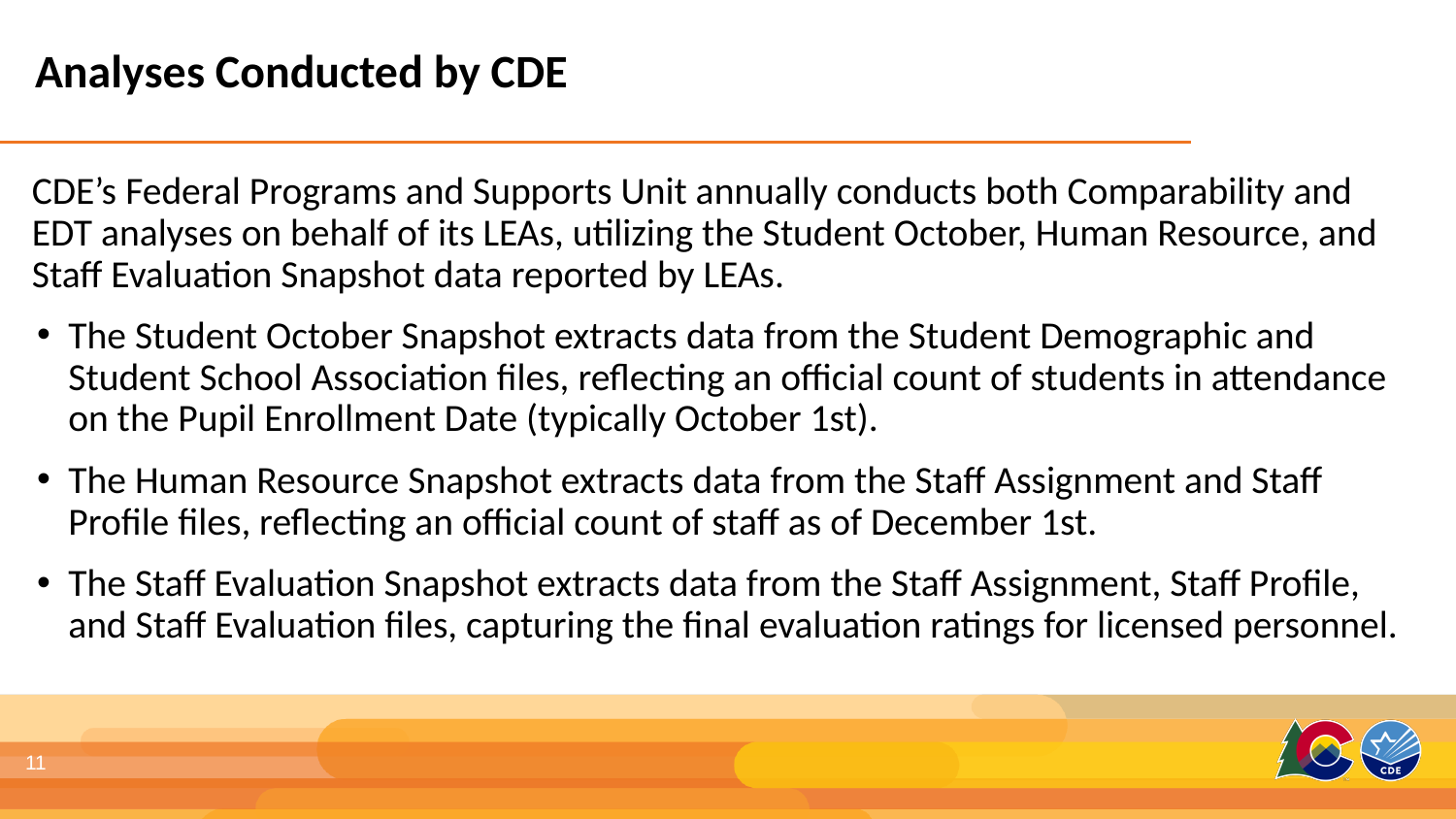

Analyses Conducted by CDE
CDE’s Federal Programs and Supports Unit annually conducts both Comparability and EDT analyses on behalf of its LEAs, utilizing the Student October, Human Resource, and Staff Evaluation Snapshot data reported by LEAs.
The Student October Snapshot extracts data from the Student Demographic and Student School Association files, reflecting an official count of students in attendance on the Pupil Enrollment Date (typically October 1st).
The Human Resource Snapshot extracts data from the Staff Assignment and Staff Profile files, reflecting an official count of staff as of December 1st.
The Staff Evaluation Snapshot extracts data from the Staff Assignment, Staff Profile, and Staff Evaluation files, capturing the final evaluation ratings for licensed personnel.